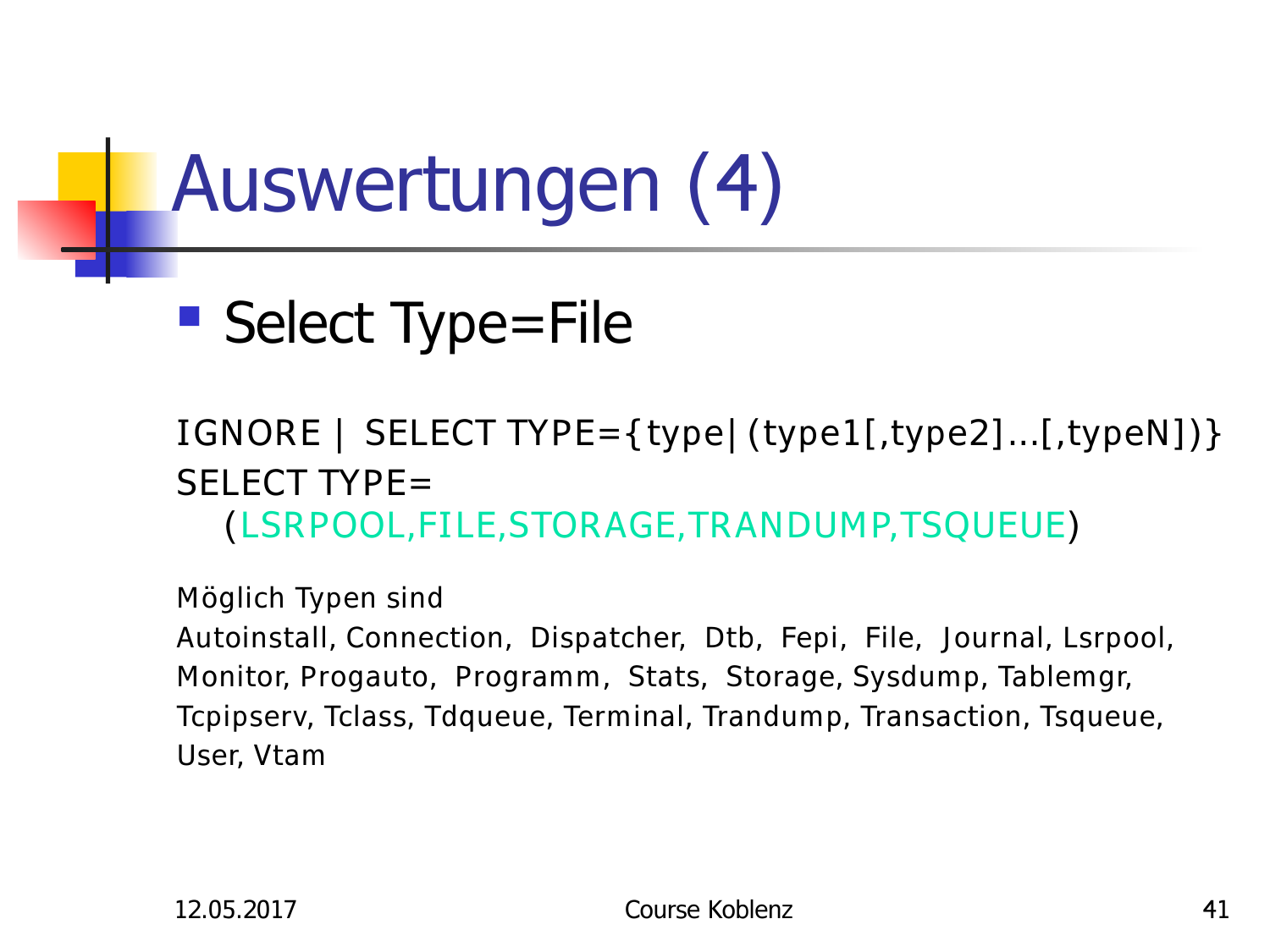

# Auswertungen (4)
Select Type=File

IGNORE | SELECT TYPE={type|(type1[,type2]...[,typeN])}
SELECT TYPE= (LSRPOOL,FILE,STORAGE,TRANDUMP,TSQUEUE)

Möglich Typen sind
Autoinstall, Connection,  Dispatcher,  Dtb,  Fepi,  File,  Journal, Lsrpool,
Monitor, Progauto,  Programm,  Stats,  Storage, Sysdump, Tablemgr,
Tcpipserv, Tclass, Tdqueue, Terminal, Trandump, Transaction, Tsqueue,
User, Vtam
12.05.2017
Course Koblenz
41